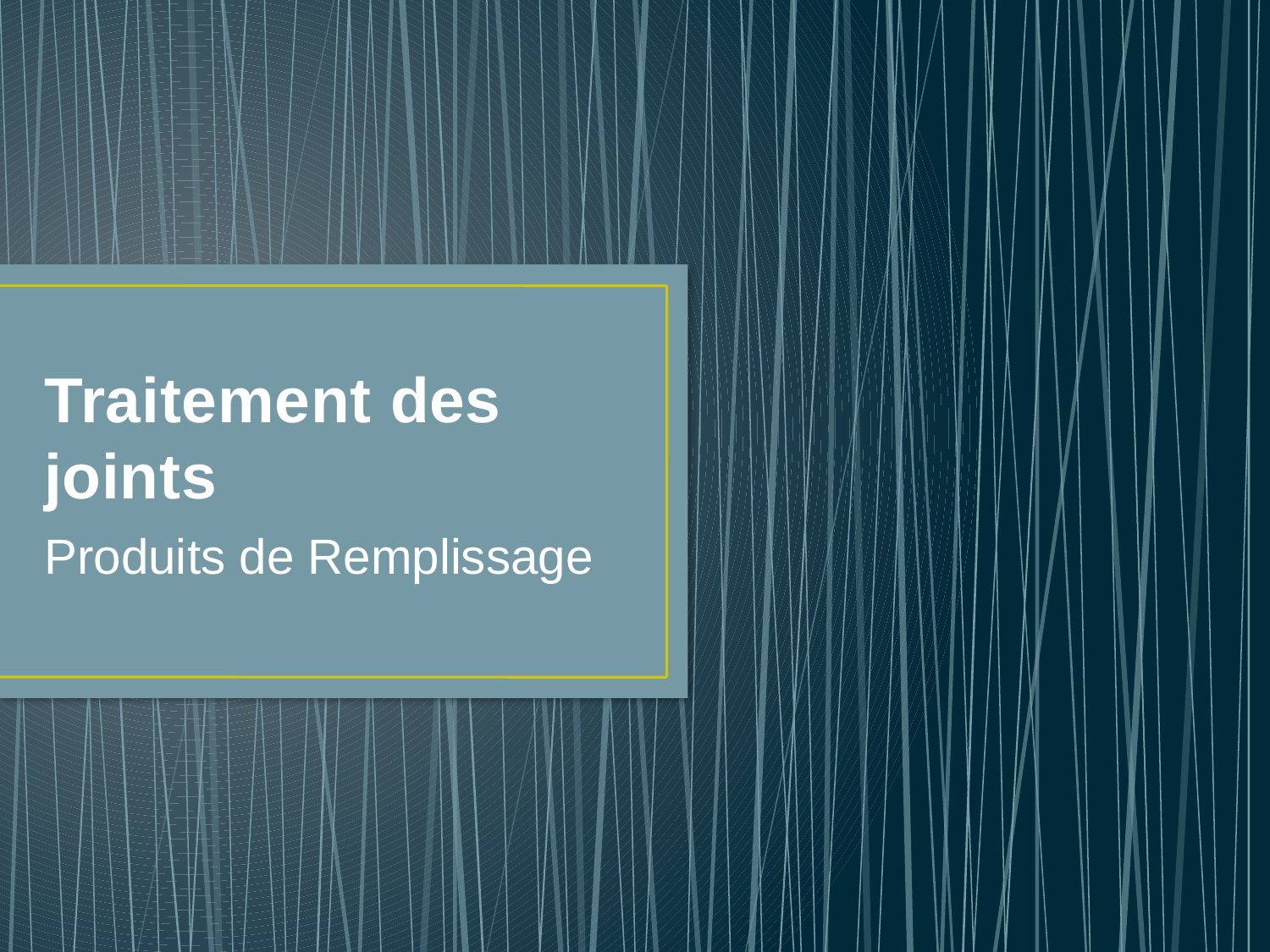

# Traitement des joints
Produits de Remplissage